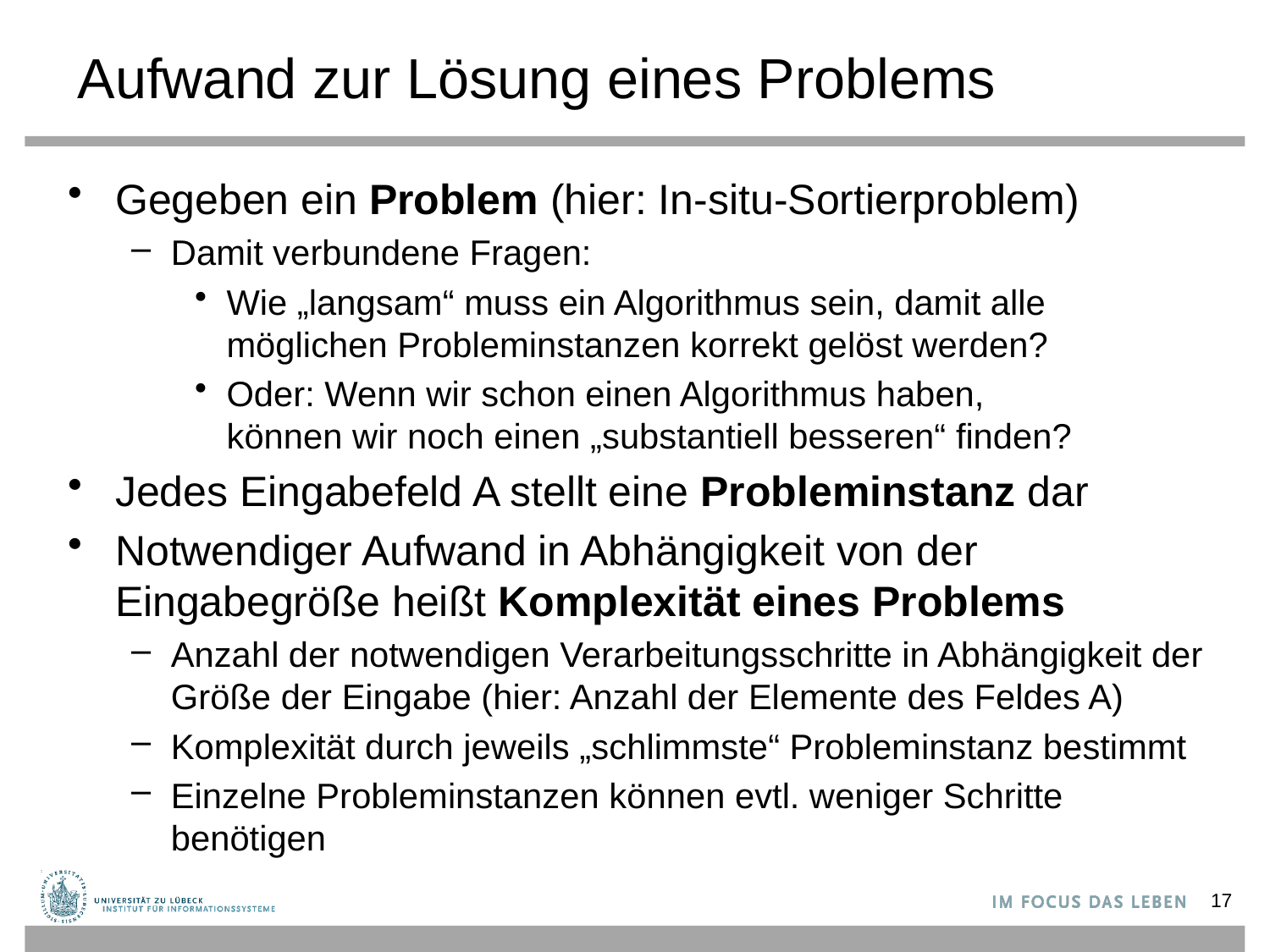

# Aufwand zur Lösung eines Problems
Gegeben ein Problem (hier: In-situ-Sortierproblem)
Damit verbundene Fragen:
Wie „langsam“ muss ein Algorithmus sein, damit alle möglichen Probleminstanzen korrekt gelöst werden?
Oder: Wenn wir schon einen Algorithmus haben,
können wir noch einen „substantiell besseren“ finden?
Jedes Eingabefeld A stellt eine Probleminstanz dar
Notwendiger Aufwand in Abhängigkeit von der Eingabegröße heißt Komplexität eines Problems
Anzahl der notwendigen Verarbeitungsschritte in Abhängigkeit der Größe der Eingabe (hier: Anzahl der Elemente des Feldes A)
Komplexität durch jeweils „schlimmste“ Probleminstanz bestimmt
Einzelne Probleminstanzen können evtl. weniger Schritte benötigen
17